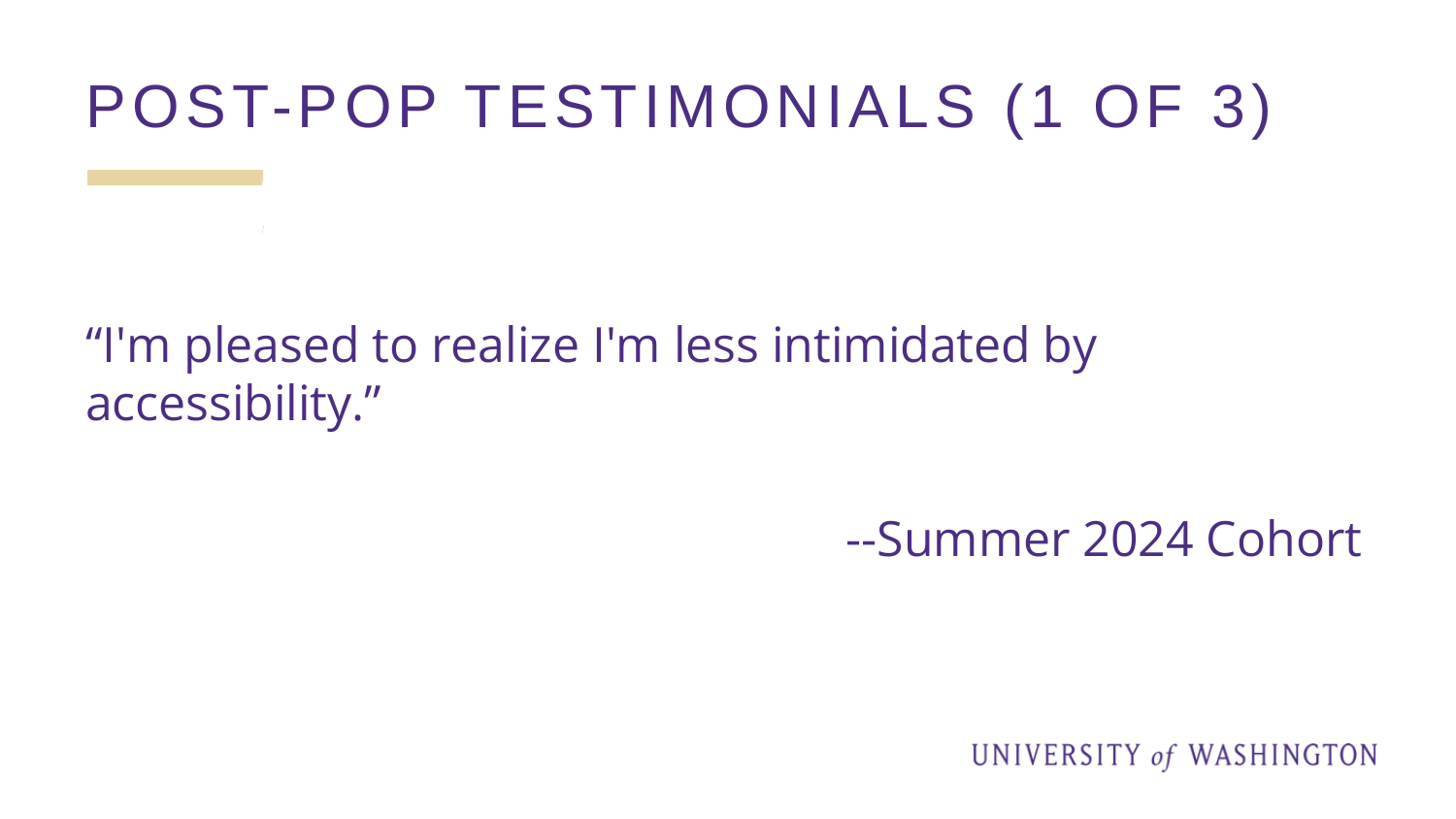

# Post-POP Testimonials (1 of 3)

“I'm pleased to realize I'm less intimidated by accessibility.”

--Summer 2024 Cohort